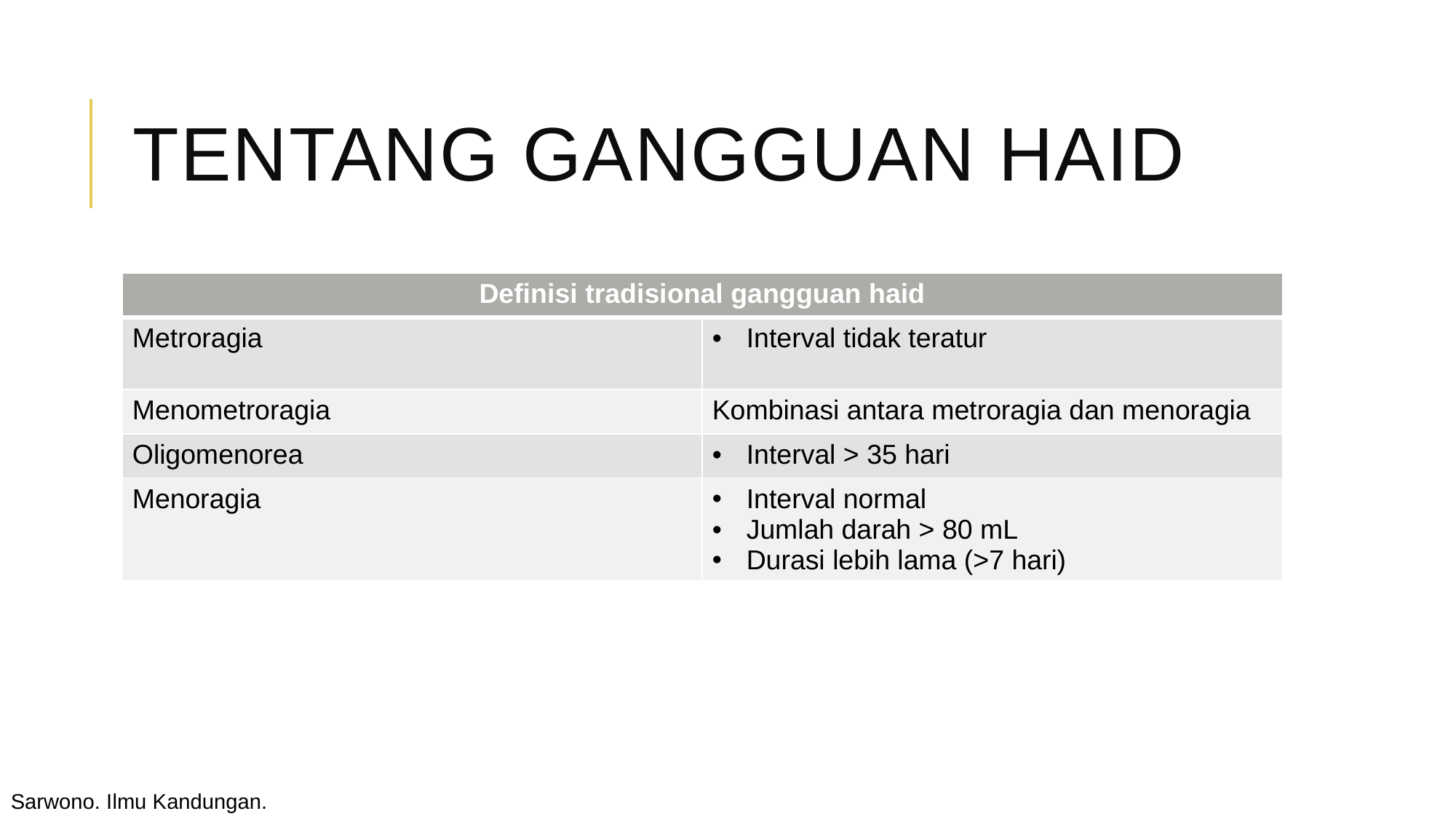

# Tentang gangguan haid
| Definisi tradisional gangguan haid |  |
| --- | --- |
| Metroragia | Interval tidak teratur |
| Menometroragia | Kombinasi antara metroragia dan menoragia |
| Oligomenorea | Interval > 35 hari |
| Menoragia | Interval normal Jumlah darah > 80 mL Durasi lebih lama (>7 hari) |
Sarwono. Ilmu Kandungan.